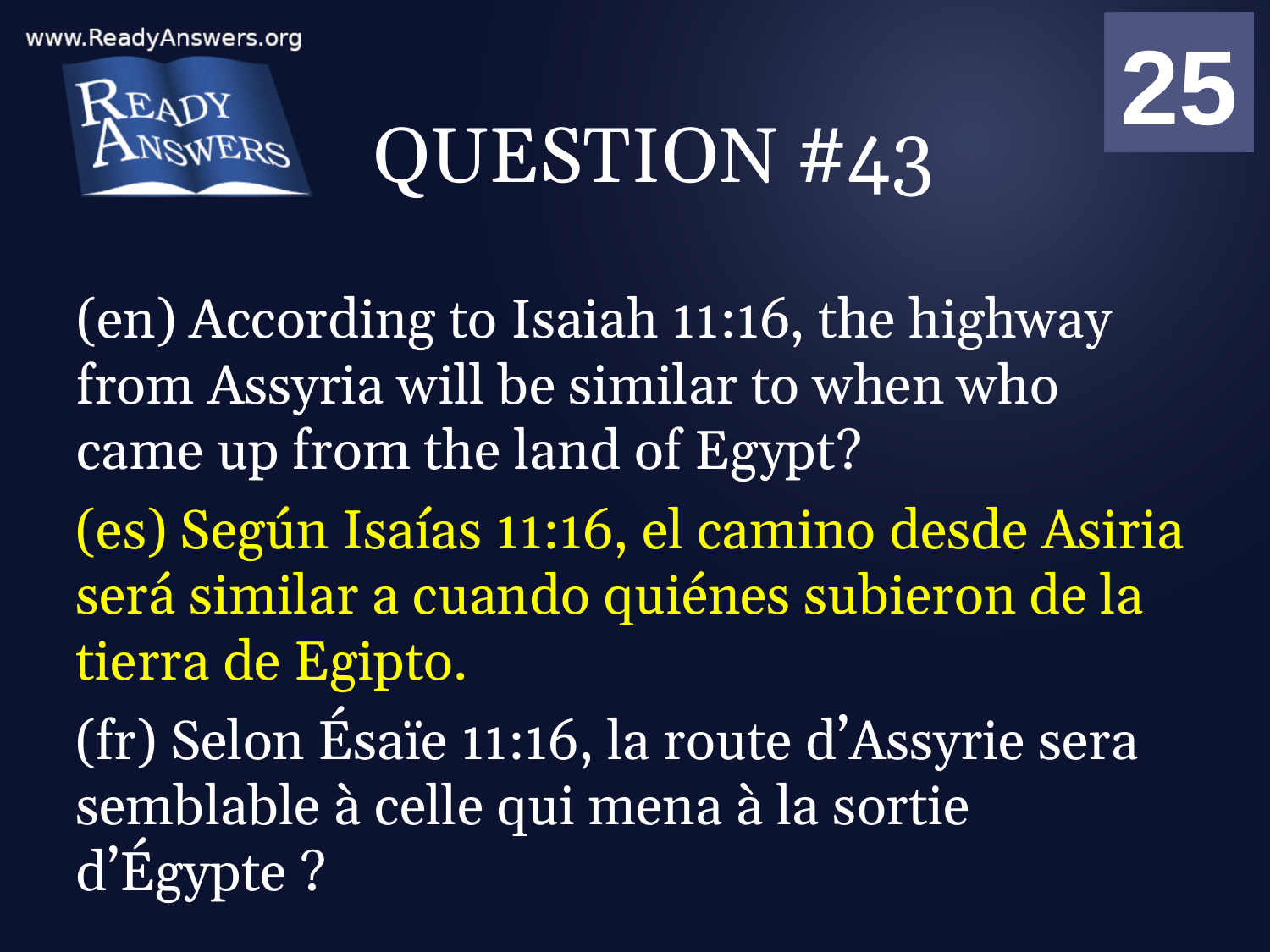

01
02
03
04
05
06
07
08
09
10
11
12
13
14
15
16
17
18
19
20
21
22
23
24
25
00
# QUESTION #43
(en) According to Isaiah 11:16, the highway from Assyria will be similar to when who came up from the land of Egypt?
(es) Según Isaías 11:16, el camino desde Asiria será similar a cuando quiénes subieron de la tierra de Egipto.
(fr) Selon Ésaïe 11:16, la route d’Assyrie sera semblable à celle qui mena à la sortie d’Égypte ?